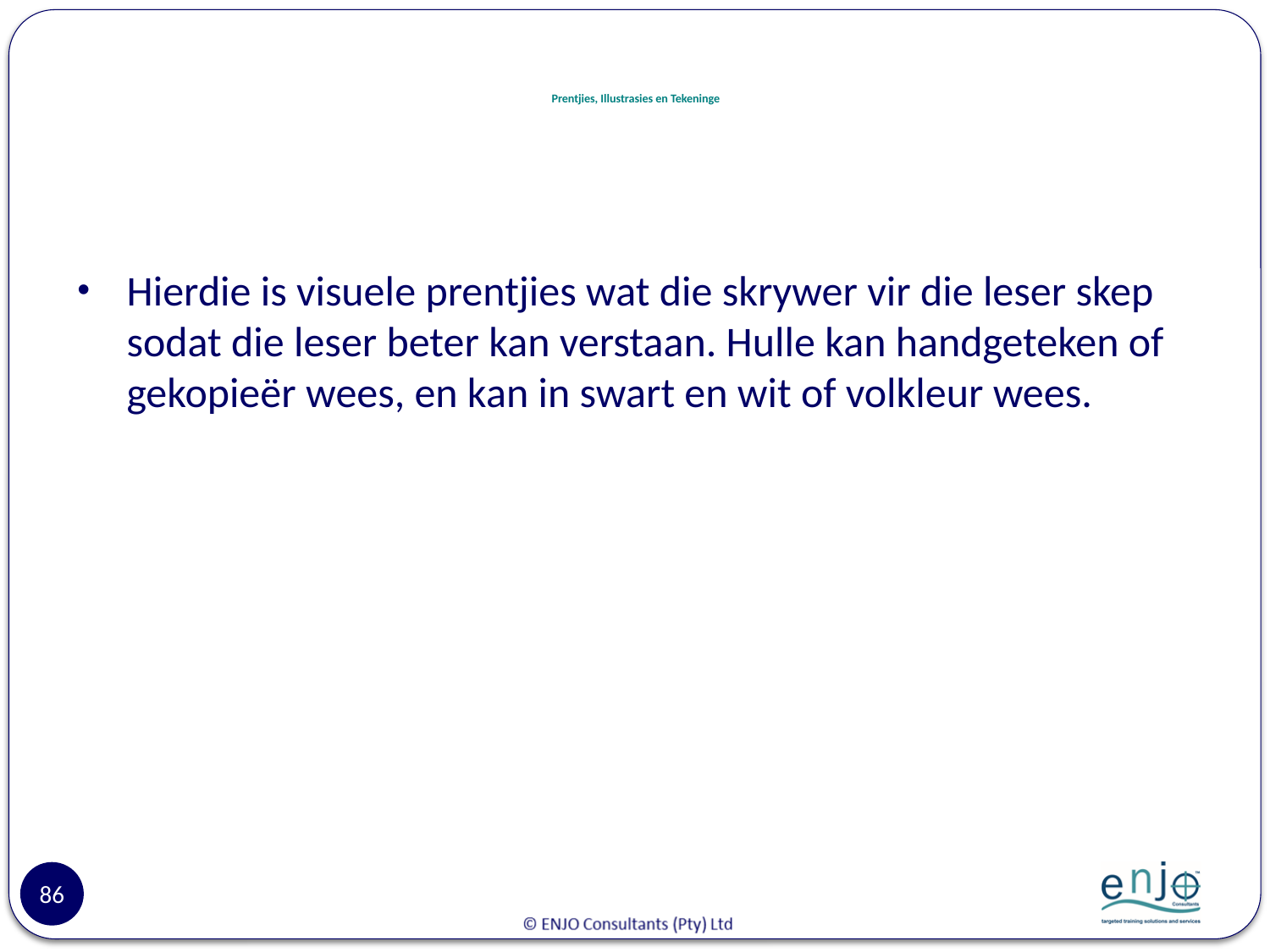

# Prentjies, Illustrasies en Tekeninge

Hierdie is visuele prentjies wat die skrywer vir die leser skep sodat die leser beter kan verstaan. Hulle kan handgeteken of gekopieër wees, en kan in swart en wit of volkleur wees.

86